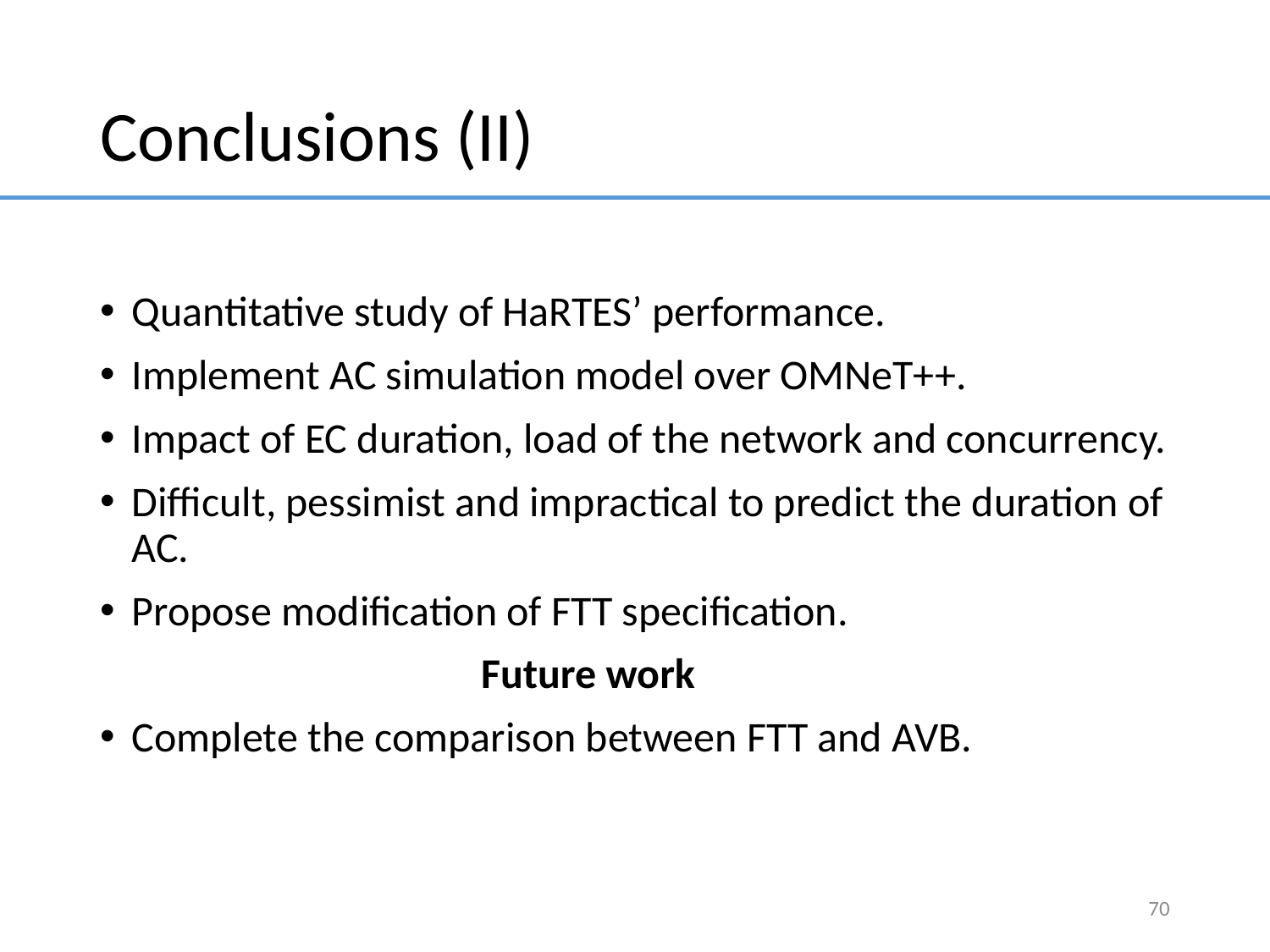

# Conclusions (II)
Quantitative study of HaRTES’ performance.
Implement AC simulation model over OMNeT++.
Impact of EC duration, load of the network and concurrency.
Difficult, pessimist and impractical to predict the duration of AC.
Propose modification of FTT specification.
			Future work
Complete the comparison between FTT and AVB.

70